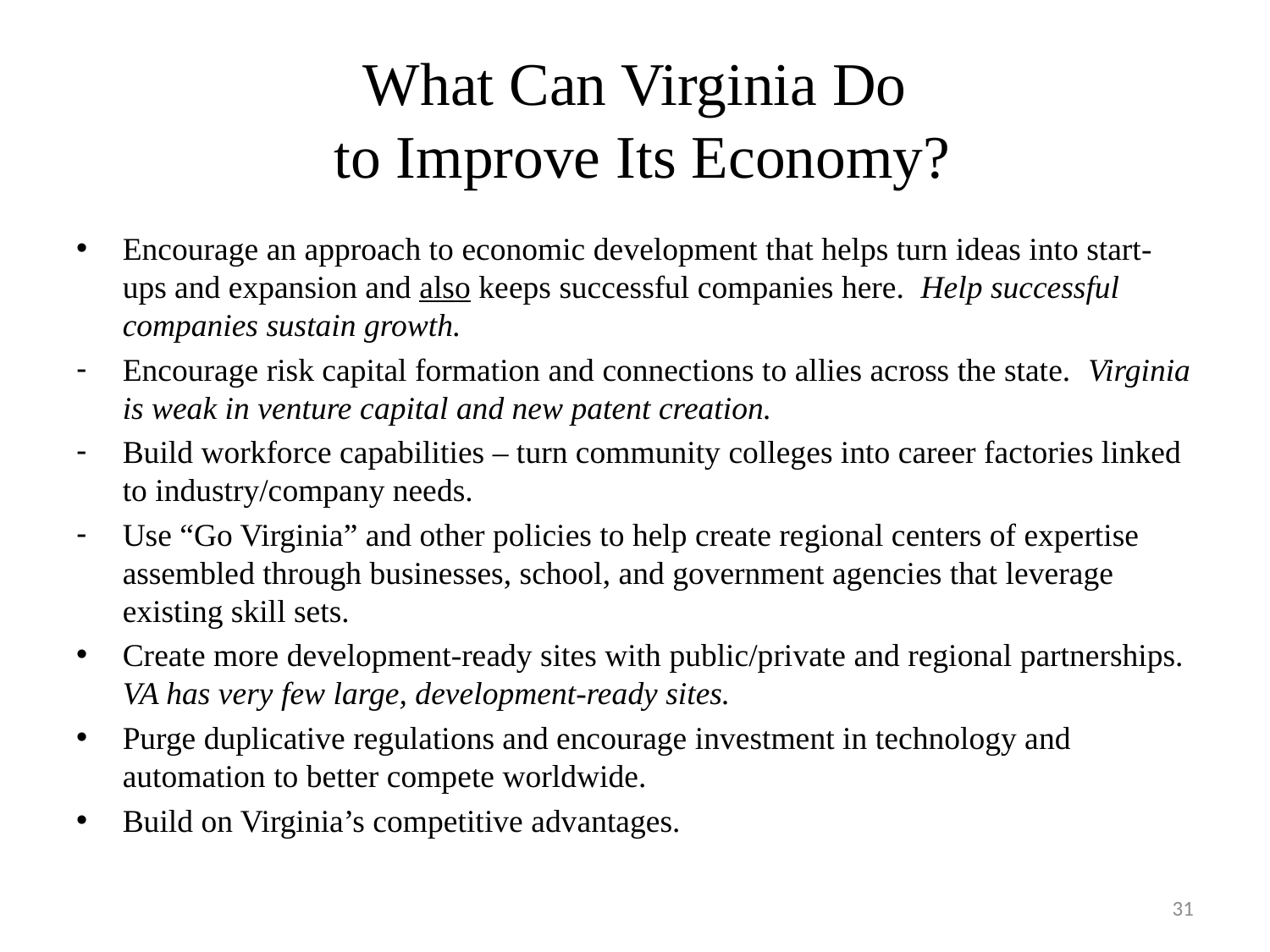

# What Can Virginia Do to Improve Its Economy?
Encourage an approach to economic development that helps turn ideas into start-ups and expansion and also keeps successful companies here.  Help successful companies sustain growth.
Encourage risk capital formation and connections to allies across the state.  Virginia is weak in venture capital and new patent creation.
Build workforce capabilities – turn community colleges into career factories linked to industry/company needs.
Use “Go Virginia” and other policies to help create regional centers of expertise assembled through businesses, school, and government agencies that leverage existing skill sets.
Create more development-ready sites with public/private and regional partnerships.  VA has very few large, development-ready sites.
Purge duplicative regulations and encourage investment in technology and automation to better compete worldwide.
Build on Virginia’s competitive advantages.
31